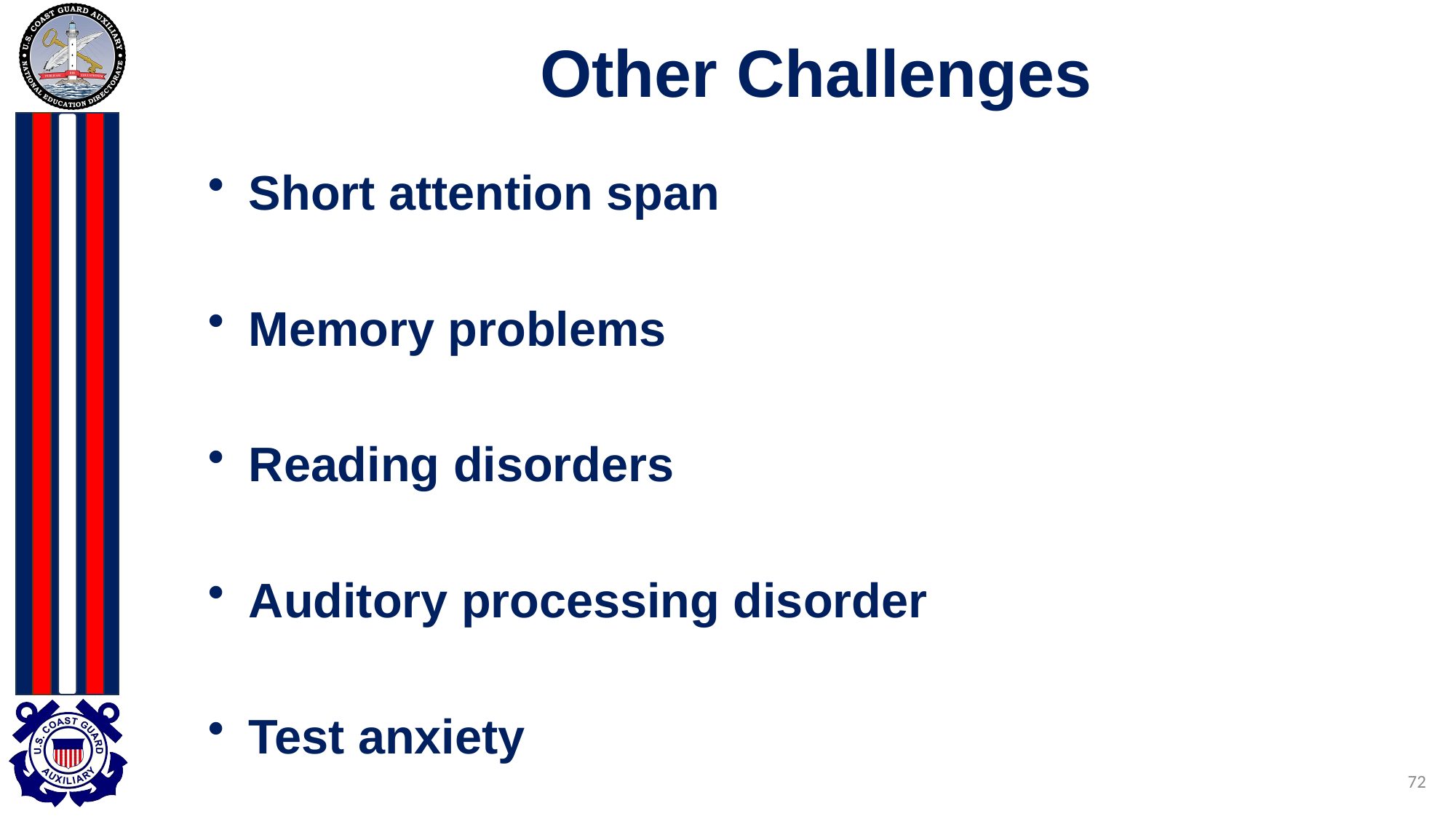

# Other Challenges
Short attention span

Memory problems

Reading disorders

Auditory processing disorder

Test anxiety
72